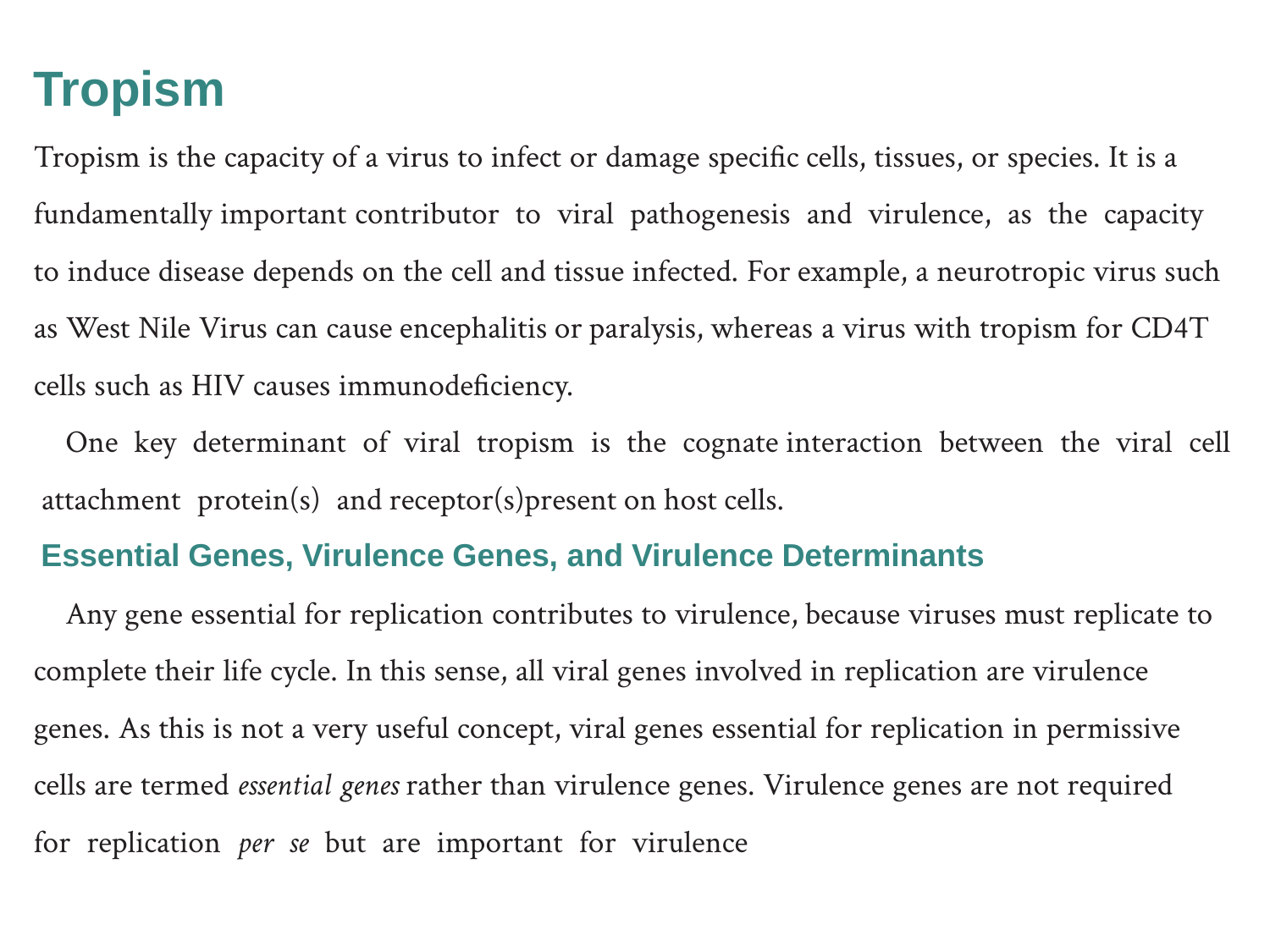

Tropism
Tropism is the capacity of a virus to infect or damage specific cells, tissues, or species. It is a fundamentally important contributor  to  viral  pathogenesis  and  virulence,  as  the  capacity
to induce disease depends on the cell and tissue infected. For example, a neurotropic virus such as West Nile Virus can cause encephalitis or paralysis, whereas a virus with tropism for CD4T
cells such as HIV causes immunodeficiency.
	One  key  determinant  of  viral  tropism  is  the  cognate interaction  between  the  viral  cell  attachment  protein(s)  and receptor(s)present on host cells.
 Essential Genes, Virulence Genes, and Virulence Determinants
	Any gene essential for replication contributes to virulence, because viruses must replicate to complete their life cycle. In this sense, all viral genes involved in replication are virulence
genes. As this is not a very useful concept, viral genes essential for replication in permissive cells are termed essential genes rather than virulence genes. Virulence genes are not required
for  replication  per  se  but  are  important  for  virulence